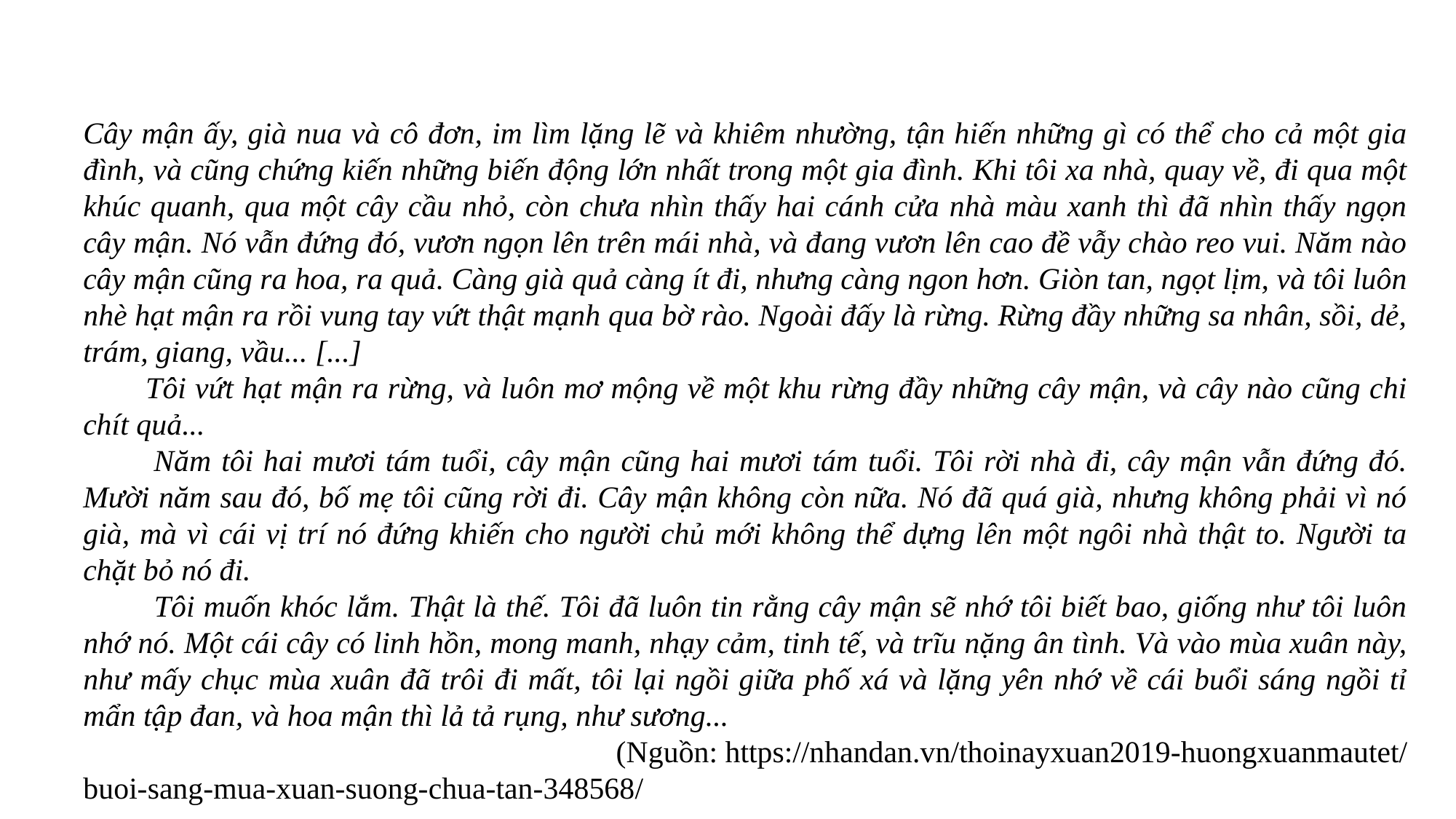

Cây mận ấy, già nua và cô đơn, im lìm lặng lẽ và khiêm nhường, tận hiến những gì có thể cho cả một gia đình, và cũng chứng kiến những biến động lớn nhất trong một gia đình. Khi tôi xa nhà, quay về, đi qua một khúc quanh, qua một cây cầu nhỏ, còn chưa nhìn thấy hai cánh cửa nhà màu xanh thì đã nhìn thấy ngọn cây mận. Nó vẫn đứng đó, vươn ngọn lên trên mái nhà, và đang vươn lên cao đề vẫy chào reo vui. Năm nào cây mận cũng ra hoa, ra quả. Càng già quả càng ít đi, nhưng càng ngon hơn. Giòn tan, ngọt lịm, và tôi luôn nhè hạt mận ra rồi vung tay vứt thật mạnh qua bờ rào. Ngoài đấy là rừng. Rừng đầy những sa nhân, sồi, dẻ, trám, giang, vầu... [...]
       Tôi vứt hạt mận ra rừng, và luôn mơ mộng về một khu rừng đầy những cây mận, và cây nào cũng chi chít quả...
       Năm tôi hai mươi tám tuổi, cây mận cũng hai mươi tám tuổi. Tôi rời nhà đi, cây mận vẫn đứng đó. Mười năm sau đó, bố mẹ tôi cũng rời đi. Cây mận không còn nữa. Nó đã quá già, nhưng không phải vì nó già, mà vì cái vị trí nó đứng khiến cho người chủ mới không thể dựng lên một ngôi nhà thật to. Người ta chặt bỏ nó đi.
        Tôi muốn khóc lắm. Thật là thế. Tôi đã luôn tin rằng cây mận sẽ nhớ tôi biết bao, giống như tôi luôn nhớ nó. Một cái cây có linh hồn, mong manh, nhạy cảm, tinh tế, và trĩu nặng ân tình. Và vào mùa xuân này, như mấy chục mùa xuân đã trôi đi mất, tôi lại ngồi giữa phố xá và lặng yên nhớ về cái buổi sáng ngồi tỉ mẩn tập đan, và hoa mận thì lả tả rụng, như sương...
(Nguồn: https://nhandan.vn/thoinayxuan2019-huongxuanmautet/
buoi-sang-mua-xuan-suong-chua-tan-348568/